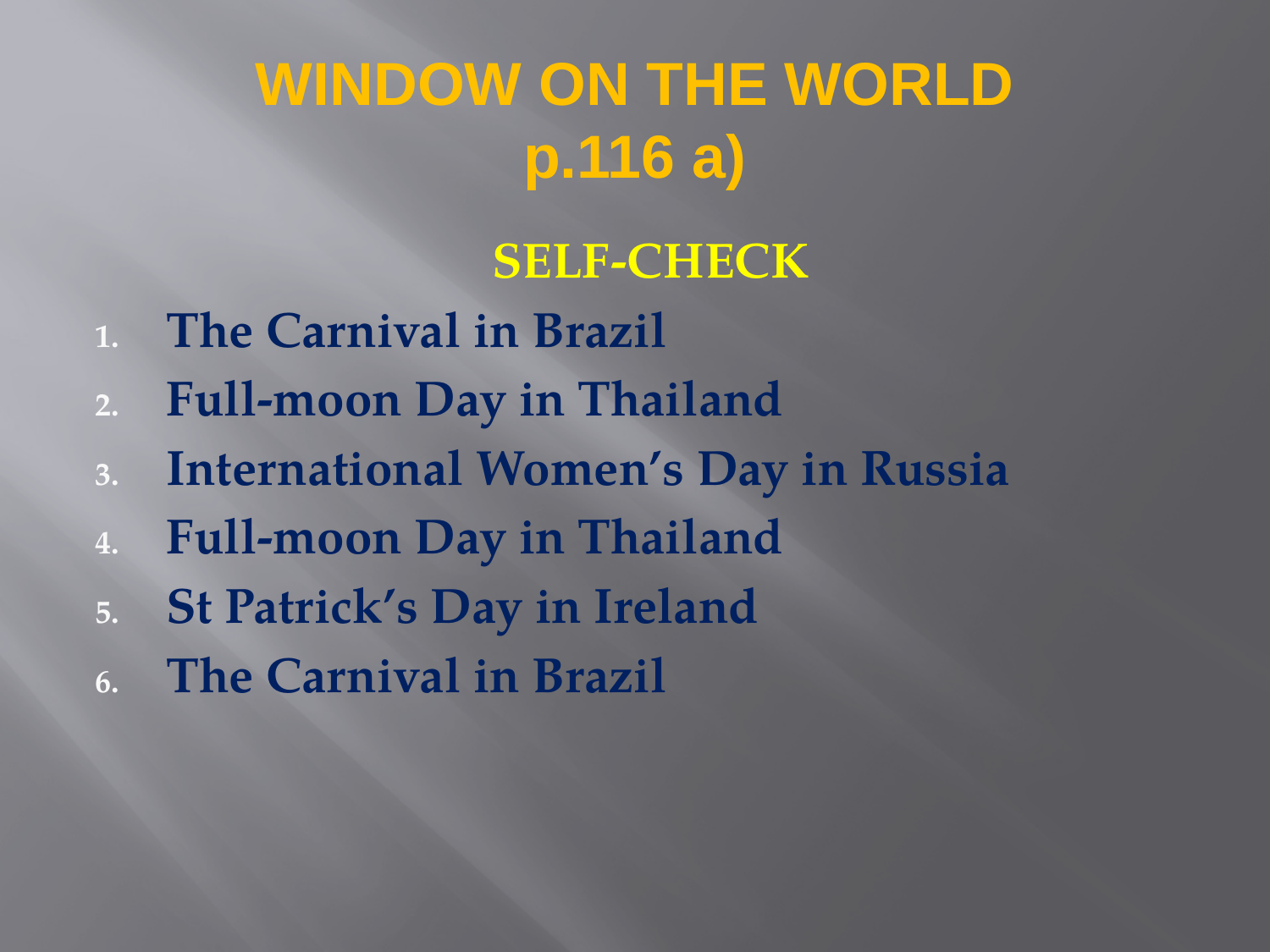

# WINDOW ON THE WORLD p.116 a)
 SELF-CHECK
The Carnival in Brazil
Full-moon Day in Thailand
International Women’s Day in Russia
Full-moon Day in Thailand
St Patrick’s Day in Ireland
The Carnival in Brazil